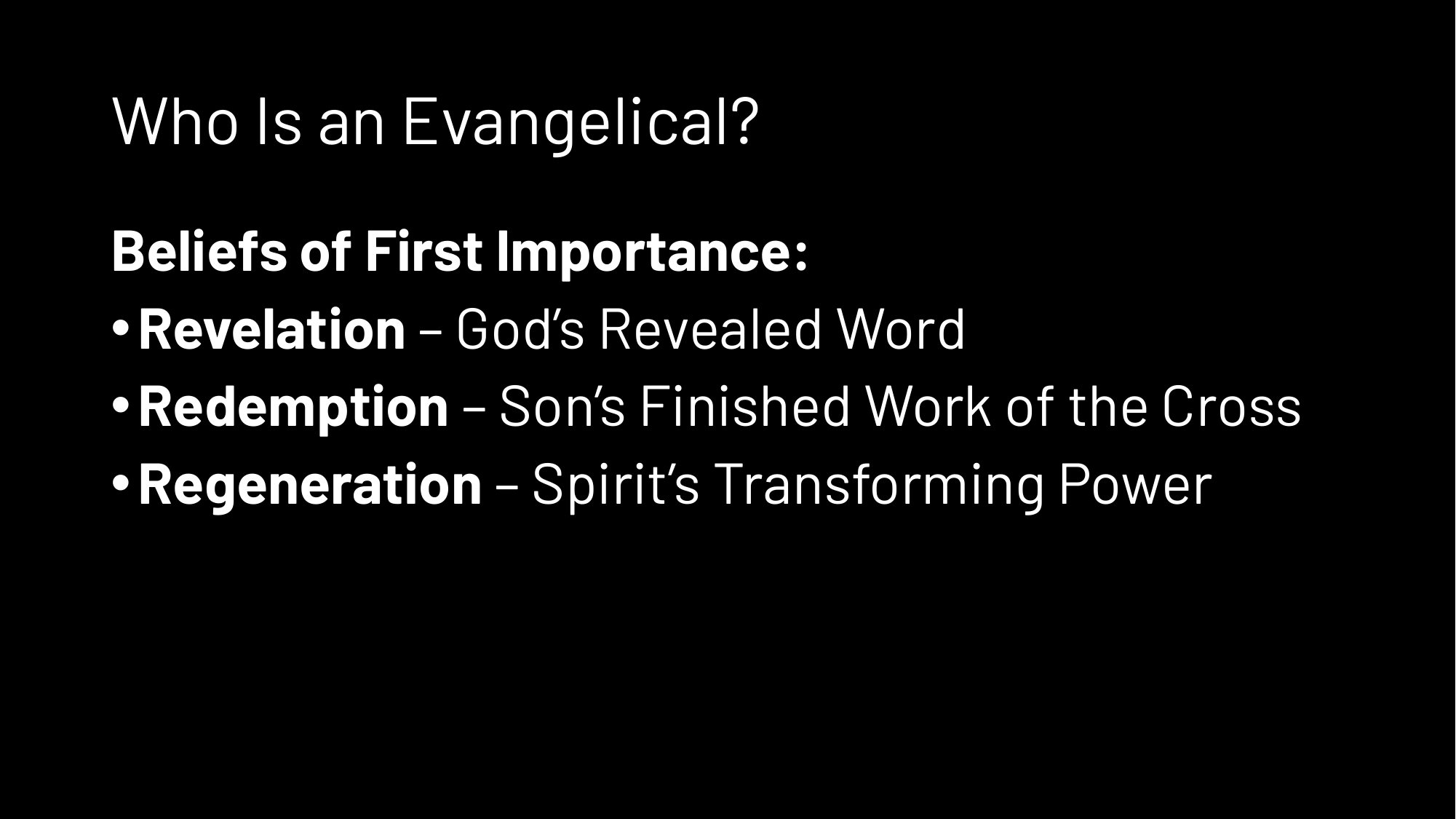

# Who Is an Evangelical?
Beliefs of First Importance:
Revelation – God’s Revealed Word
Redemption – Son’s Finished Work of the Cross
Regeneration – Spirit’s Transforming Power